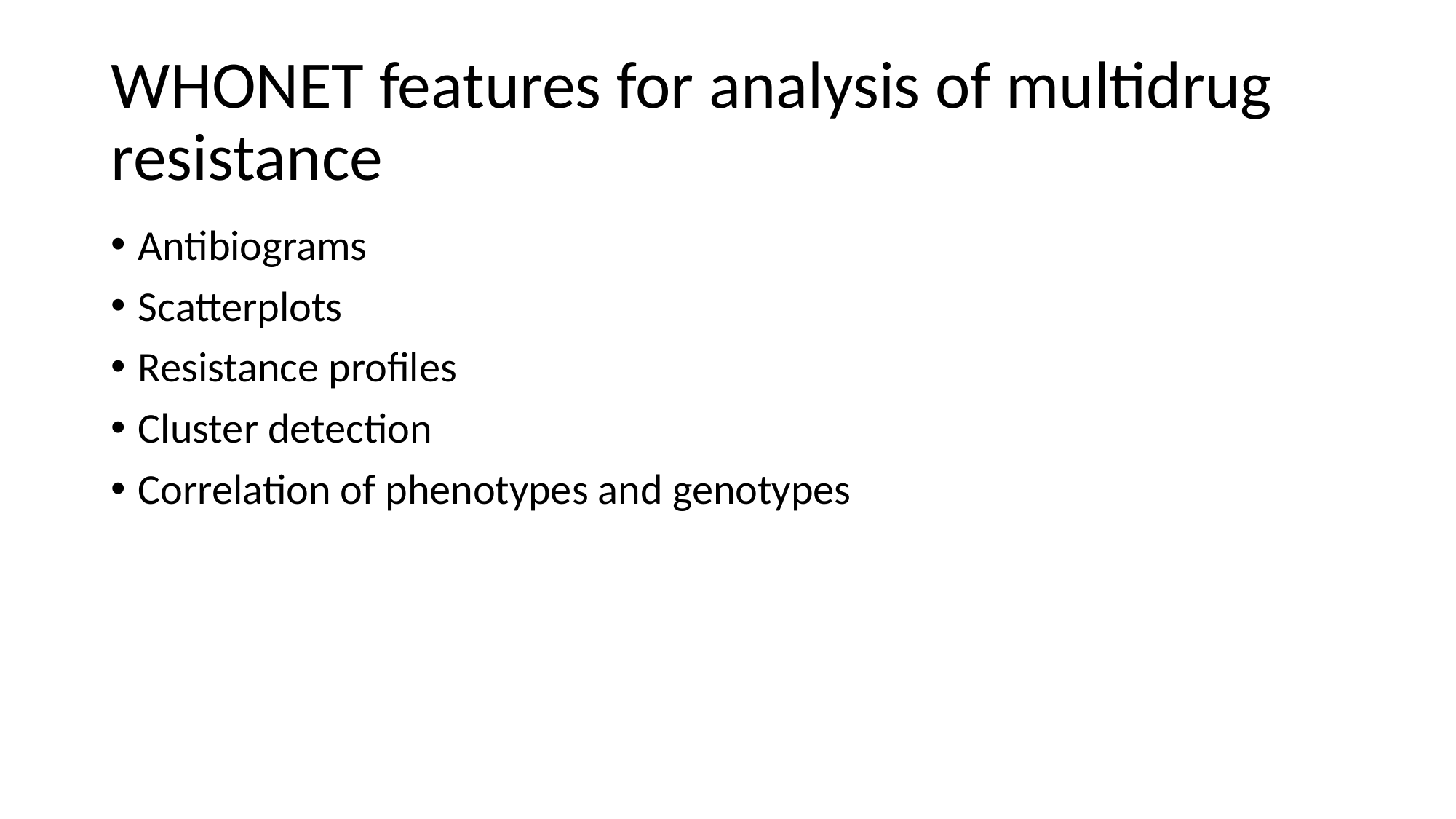

# WHONET features for analysis of multidrug resistance
Antibiograms
Scatterplots
Resistance profiles
Cluster detection
Correlation of phenotypes and genotypes